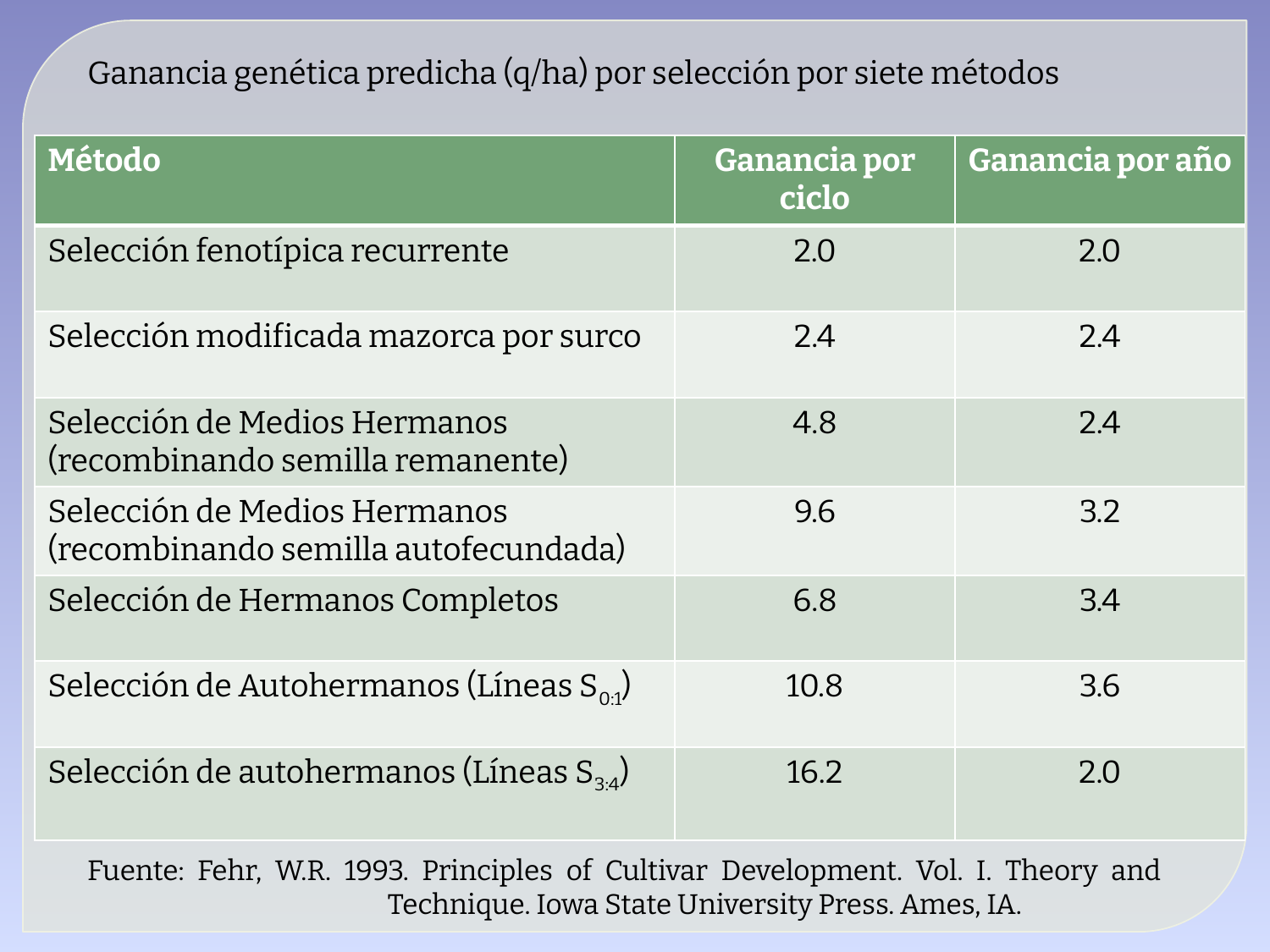

Ganancia genética predicha (q/ha) por selección por siete métodos
| Método | Ganancia por ciclo | Ganancia por año |
| --- | --- | --- |
| Selección fenotípica recurrente | 2.0 | 2.0 |
| Selección modificada mazorca por surco | 2.4 | 2.4 |
| Selección de Medios Hermanos (recombinando semilla remanente) | 4.8 | 2.4 |
| Selección de Medios Hermanos (recombinando semilla autofecundada) | 9.6 | 3.2 |
| Selección de Hermanos Completos | 6.8 | 3.4 |
| Selección de Autohermanos (Líneas S0:1) | 10.8 | 3.6 |
| Selección de autohermanos (Líneas S3:4) | 16.2 | 2.0 |
Fuente: Fehr, W.R. 1993. Principles of Cultivar Development. Vol. I. Theory and Technique. Iowa State University Press. Ames, IA.